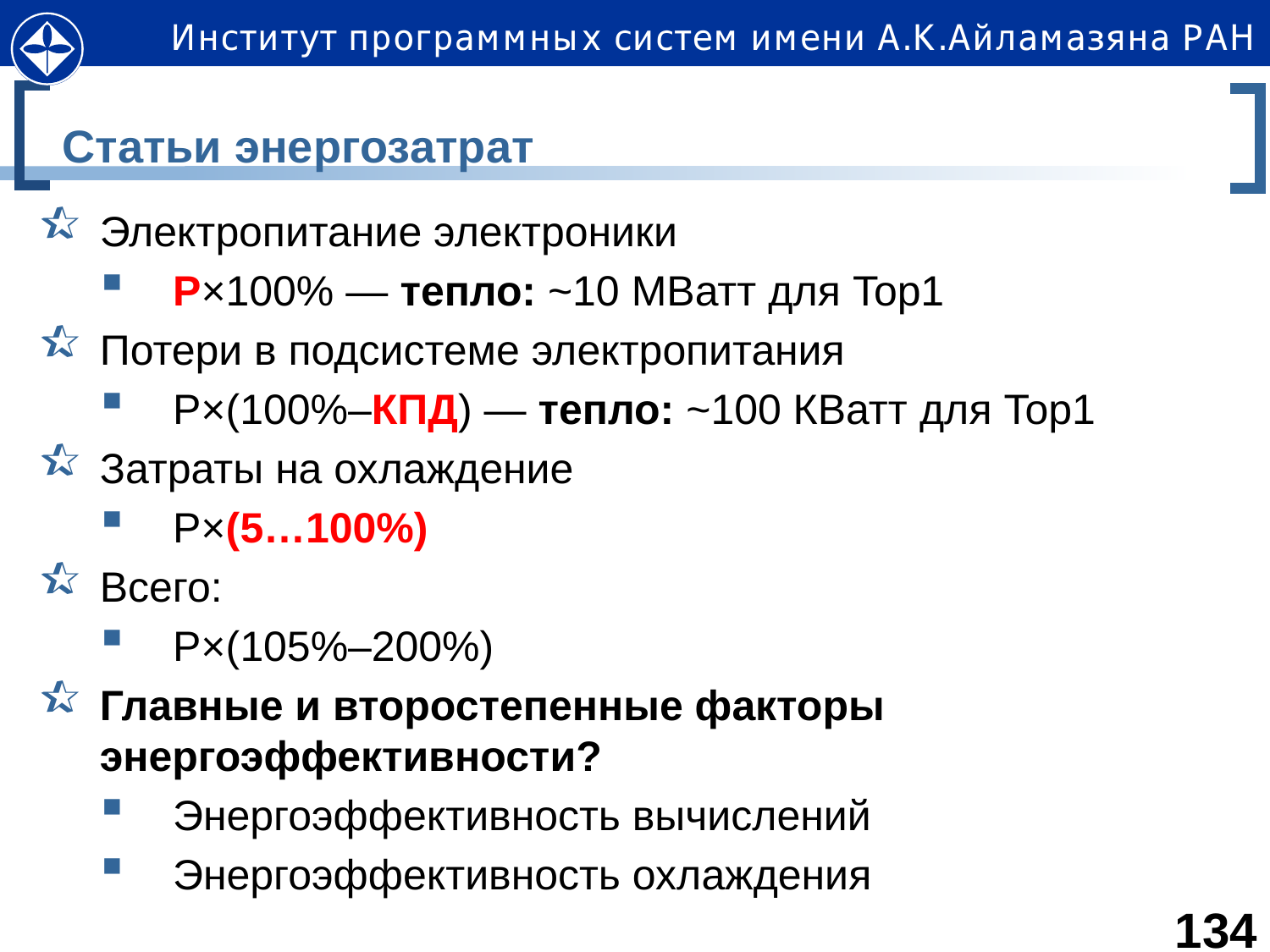

# Статьи энергозатрат
Электропитание электроники
 P×100% — тепло: ~10 МВатт для Top1
Потери в подсистеме электропитания
 P×(100%–КПД) — тепло: ~100 КВатт для Top1
Затраты на охлаждение
 P×(5…100%)
Всего:
 P×(105%–200%)
Главные и второстепенные факторы энергоэффективности?
 Энергоэффективность вычислений
 Энергоэффективность охлаждения
134